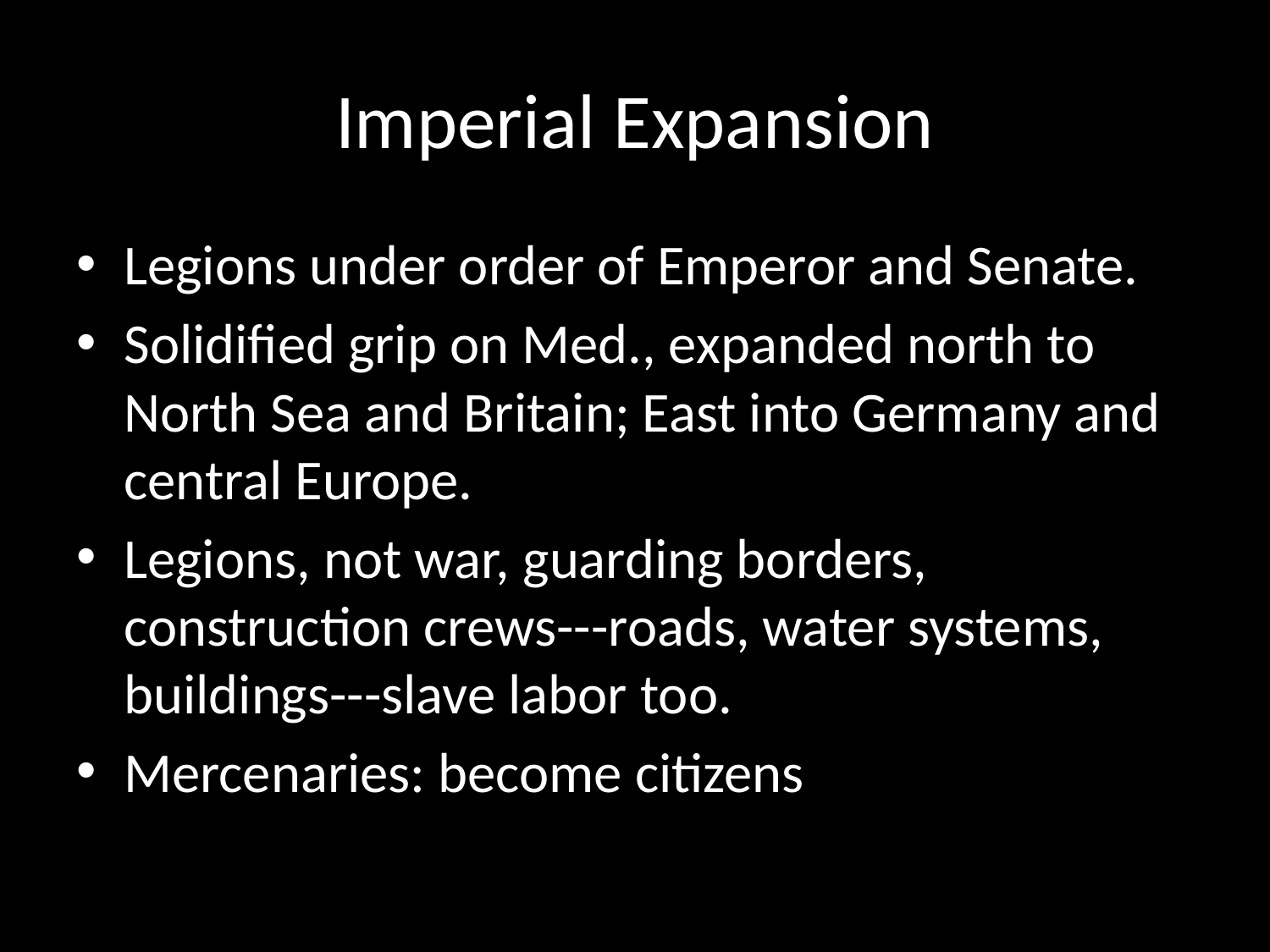

# Imperial Expansion
Legions under order of Emperor and Senate.
Solidified grip on Med., expanded north to North Sea and Britain; East into Germany and central Europe.
Legions, not war, guarding borders, construction crews---roads, water systems, buildings---slave labor too.
Mercenaries: become citizens